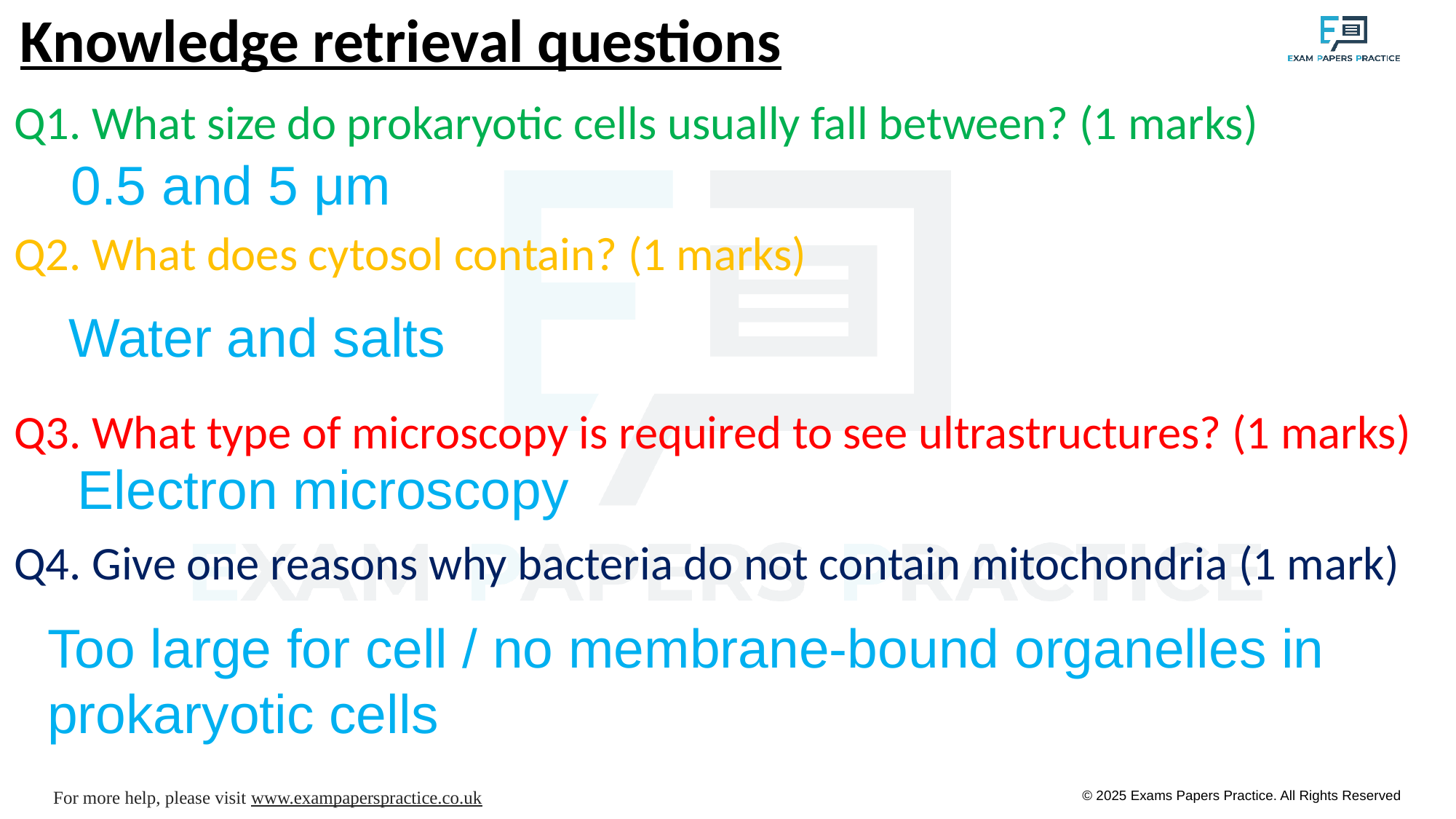

# Knowledge retrieval questions
Q1. What size do prokaryotic cells usually fall between? (1 marks)

Q2. What does cytosol contain? (1 marks)

Q3. What type of microscopy is required to see ultrastructures? (1 marks)

Q4. Give one reasons why bacteria do not contain mitochondria (1 mark)

0.5 and 5 μm
 Water and salts
Electron microscopy
Too large for cell / no membrane-bound organelles in prokaryotic cells